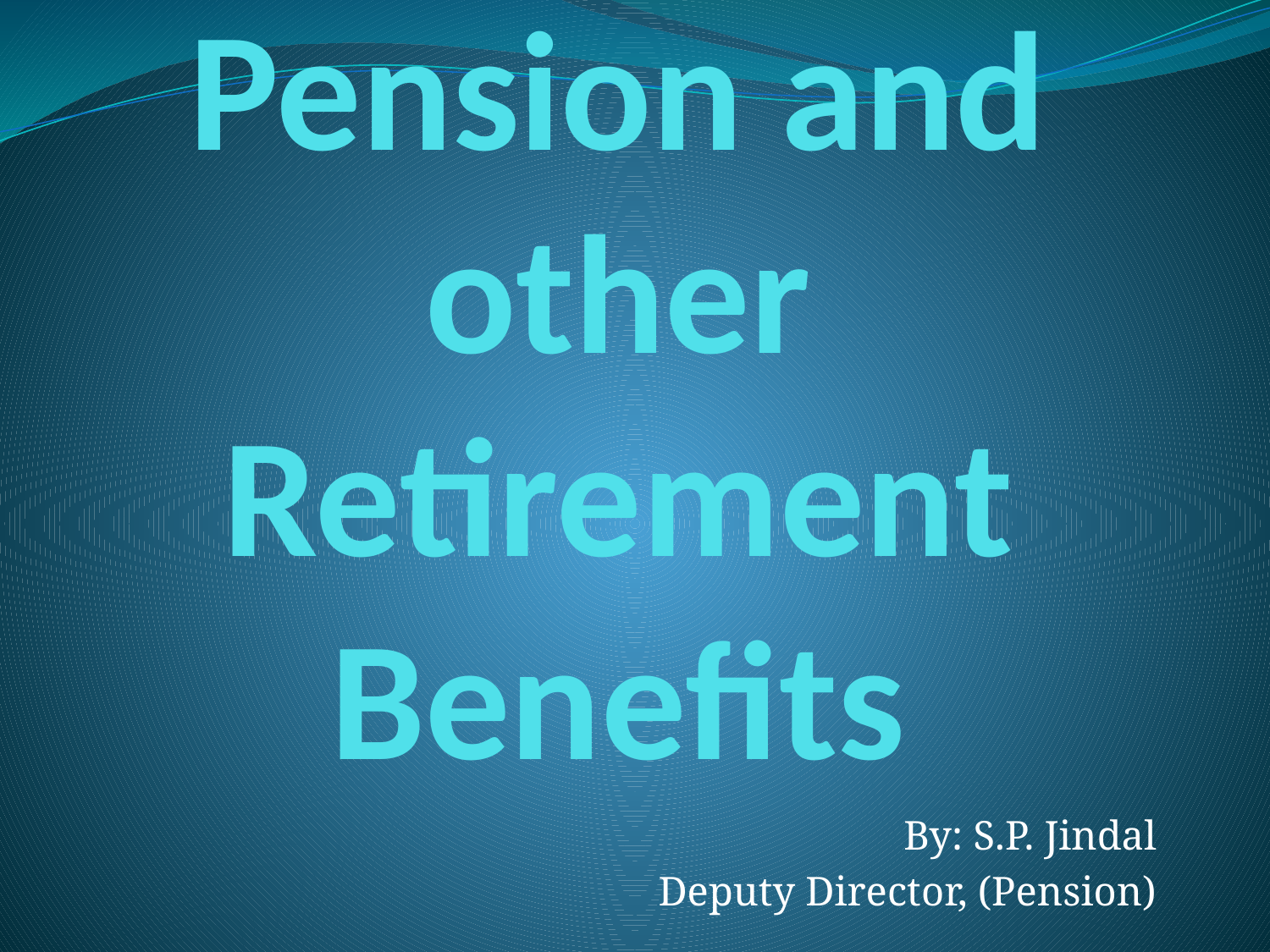

# Pension and other Retirement Benefits
By: S.P. Jindal
Deputy Director, (Pension)